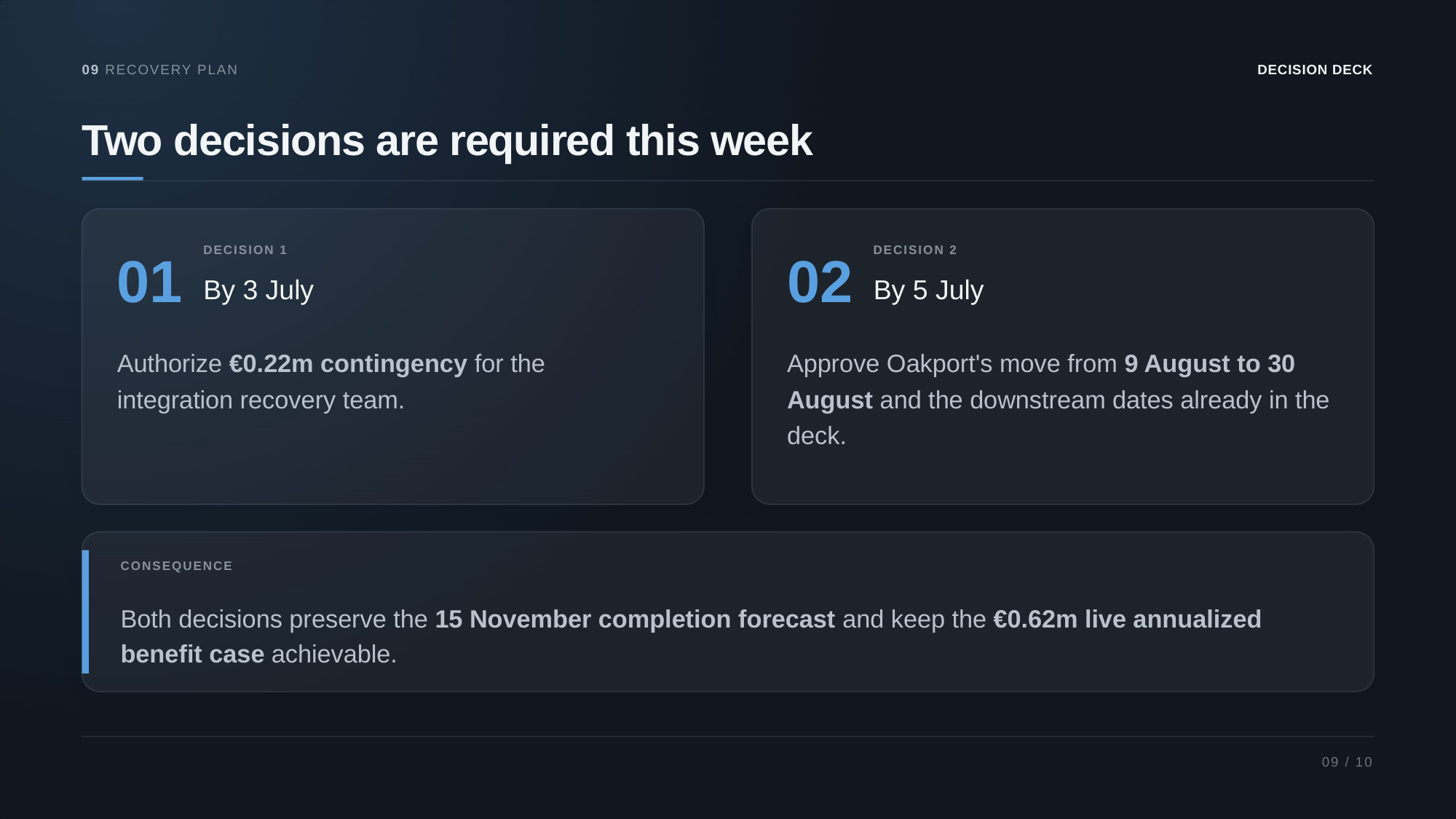

09 RECOVERY PLAN
DECISION DECK
Two decisions are required this week

DECISION 1
DECISION 2
01
02
By 3 July
By 5 July
Authorize €0.22m contingency for the
integration recovery team.
Approve Oakport's move from 9 August to 30
August and the downstream dates already in the
deck.

CONSEQUENCE
Both decisions preserve the 15 November completion forecast and keep the €0.62m live annualized
benefit case achievable.

09 / 10